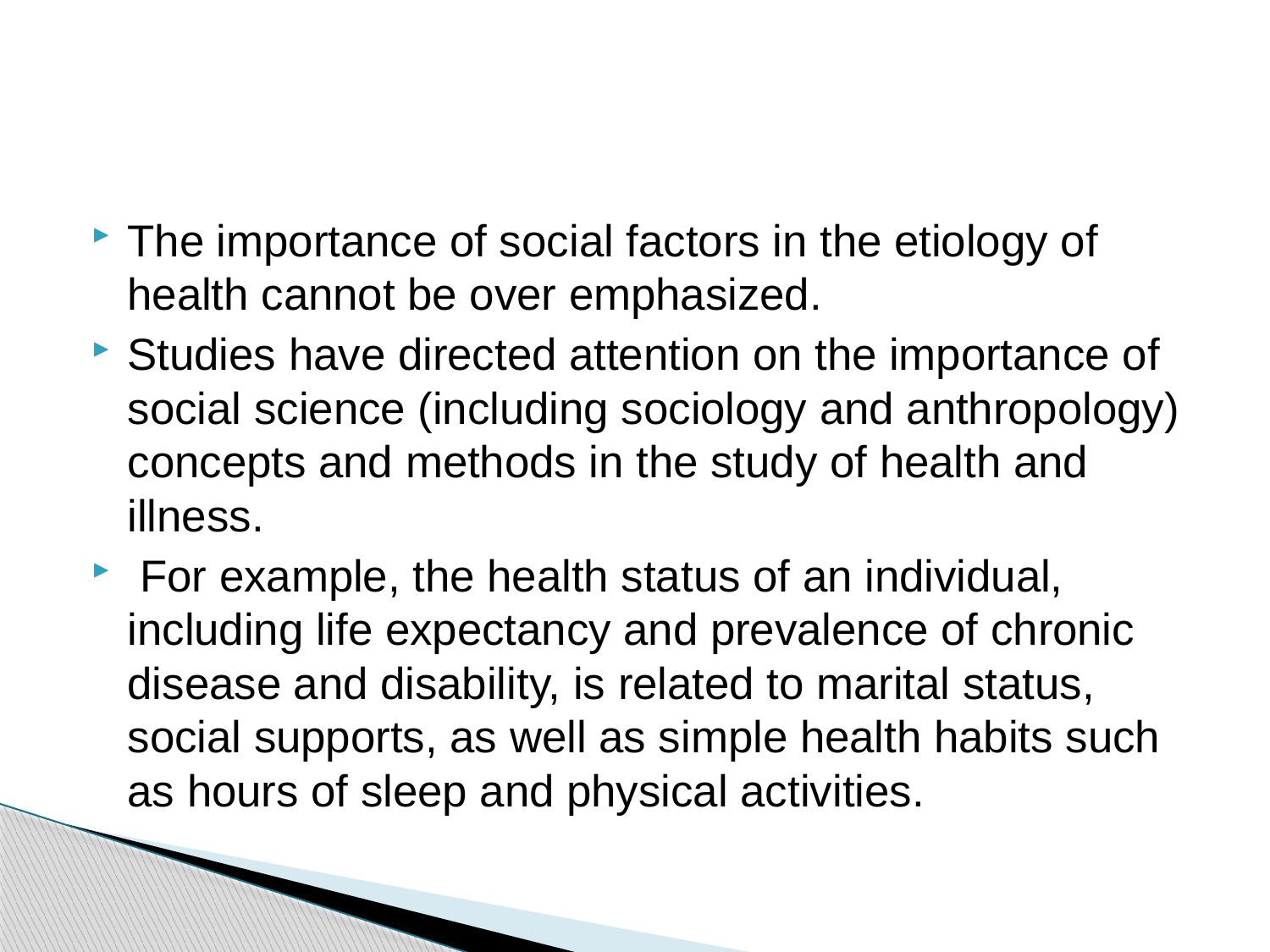

#
The importance of social factors in the etiology of health cannot be over emphasized.
Studies have directed attention on the importance of social science (including sociology and anthropology) concepts and methods in the study of health and illness.
 For example, the health status of an individual, including life expectancy and prevalence of chronic disease and disability, is related to marital status, social supports, as well as simple health habits such as hours of sleep and physical activities.